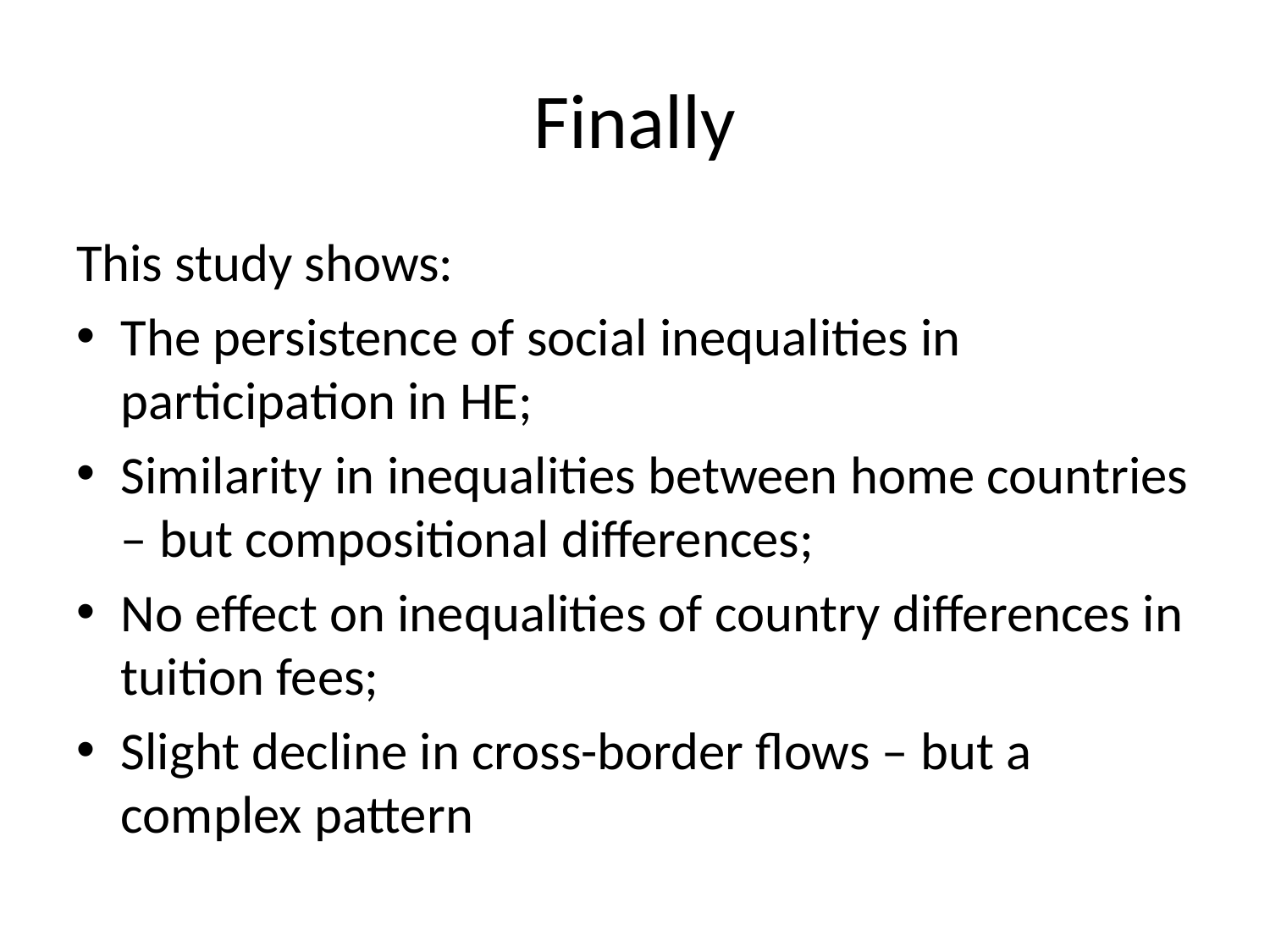

# Finally
This study shows:
The persistence of social inequalities in participation in HE;
Similarity in inequalities between home countries – but compositional differences;
No effect on inequalities of country differences in tuition fees;
Slight decline in cross-border flows – but a complex pattern